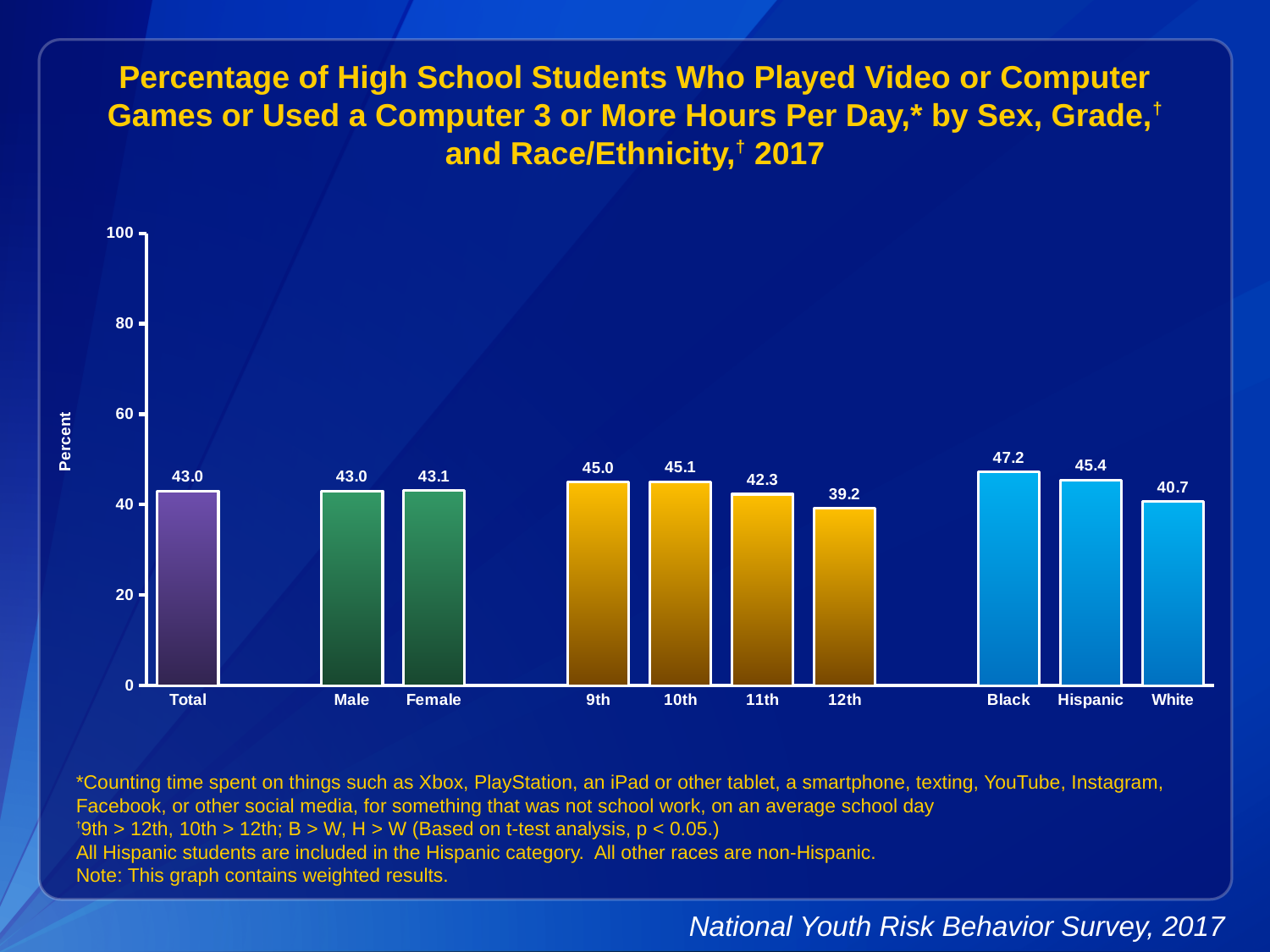

Percentage of High School Students Who Played Video or Computer Games or Used a Computer 3 or More Hours Per Day,* by Sex, Grade,† and Race/Ethnicity,† 2017

### Chart

| Category | Series 1 |
|---|---|
| Total | 43.0 |
|  | None |
| Male | 43.0 |
| Female | 43.1 |
|  | None |
| 9th | 45.0 |
| 10th | 45.1 |
| 11th | 42.3 |
| 12th | 39.2 |
|  | None |
| Black | 47.2 |
| Hispanic | 45.4 |
| White | 40.7 |
*Counting time spent on things such as Xbox, PlayStation, an iPad or other tablet, a smartphone, texting, YouTube, Instagram, Facebook, or other social media, for something that was not school work, on an average school day
†9th > 12th, 10th > 12th; B > W, H > W (Based on t-test analysis, p < 0.05.)
All Hispanic students are included in the Hispanic category.  All other races are non-Hispanic.
Note: This graph contains weighted results.
National Youth Risk Behavior Survey, 2017